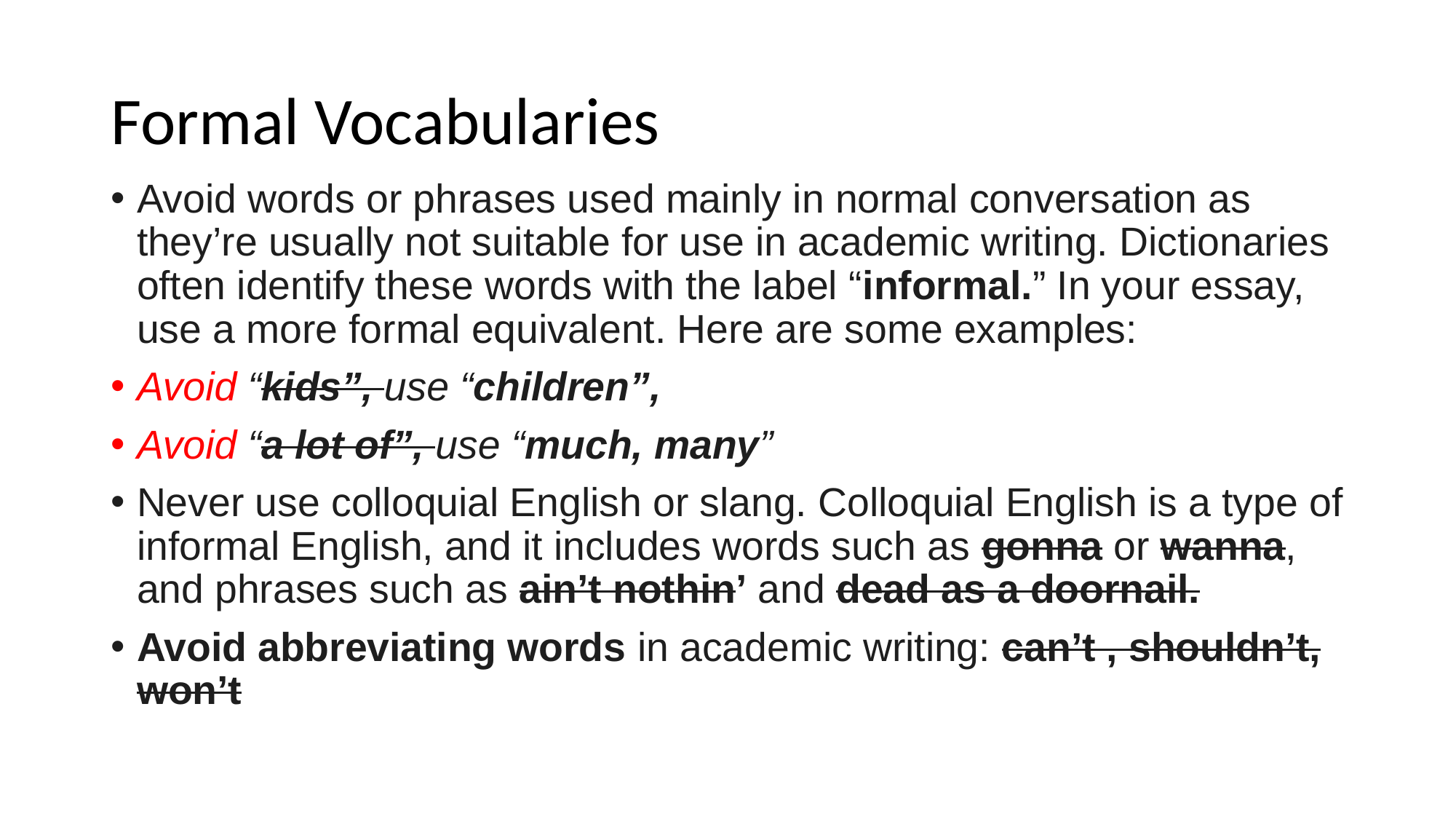

# Formal Vocabularies
Avoid words or phrases used mainly in normal conversation as they’re usually not suitable for use in academic writing. Dictionaries often identify these words with the label “informal.” In your essay, use a more formal equivalent. Here are some examples:
Avoid “kids”, use “children”,
Avoid “a lot of”, use “much, many”
Never use colloquial English or slang. Colloquial English is a type of informal English, and it includes words such as gonna or wanna, and phrases such as ain’t nothin’ and dead as a doornail.
Avoid abbreviating words in academic writing: can’t , shouldn’t, won’t